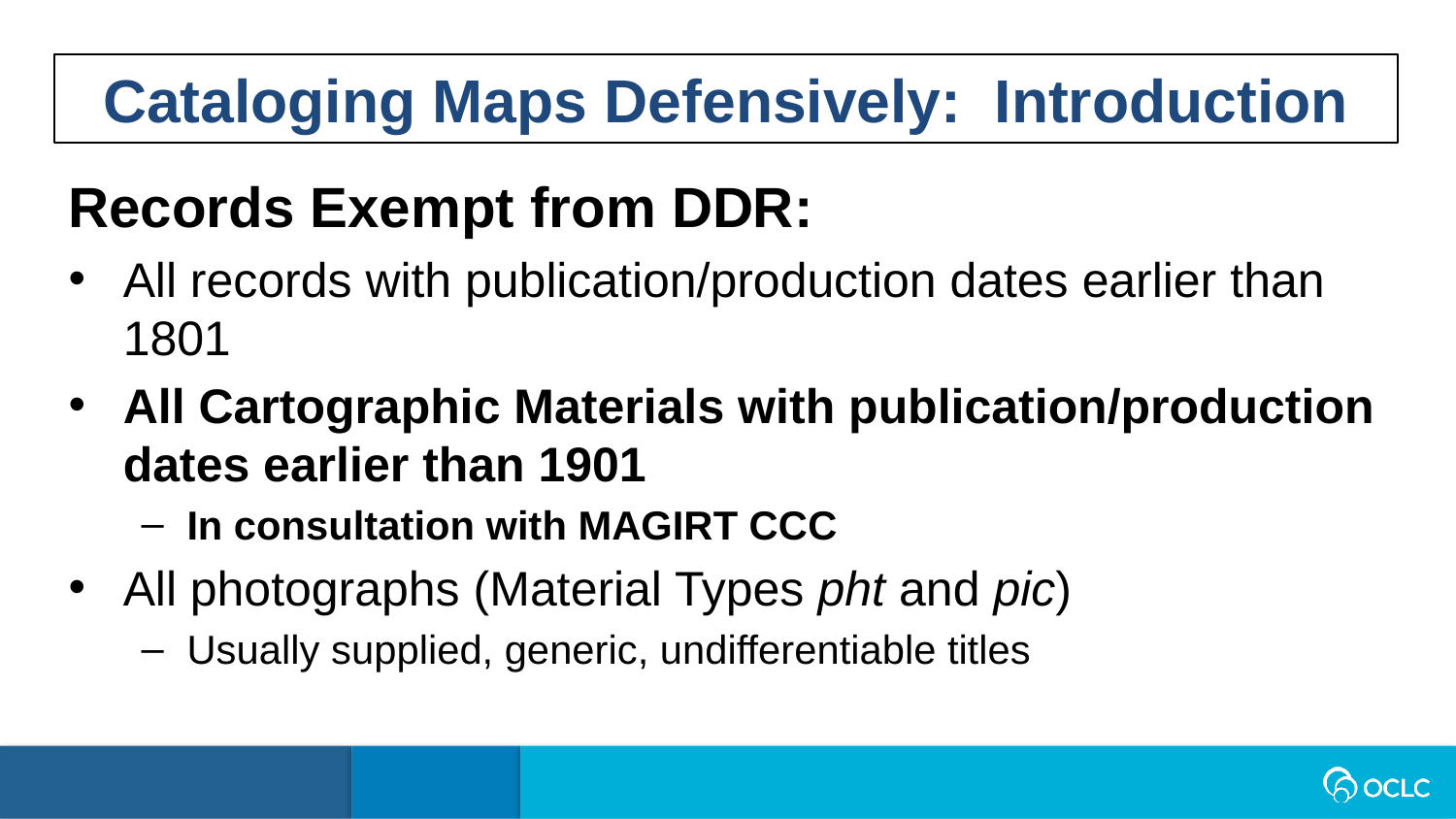

Cataloging Maps Defensively:  Introduction
Records Exempt from DDR:
All records with publication/production dates earlier than 1801
All Cartographic Materials with publication/production dates earlier than 1901
In consultation with MAGIRT CCC
All photographs (Material Types pht and pic)
Usually supplied, generic, undifferentiable titles